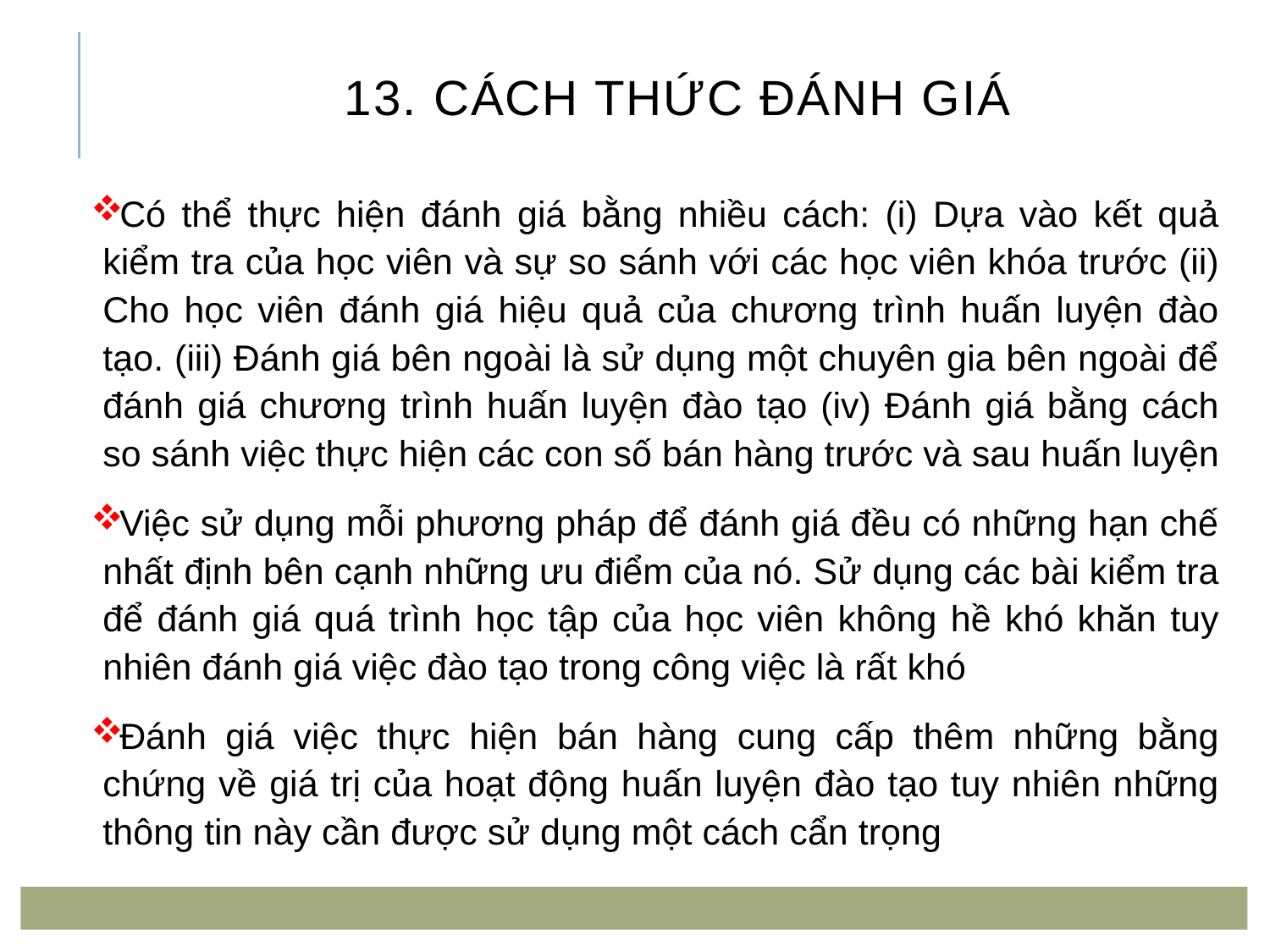

# 13. Cách thức đánh giá
Có thể thực hiện đánh giá bằng nhiều cách: (i) Dựa vào kết quả kiểm tra của học viên và sự so sánh với các học viên khóa trước (ii) Cho học viên đánh giá hiệu quả của chương trình huấn luyện đào tạo. (iii) Đánh giá bên ngoài là sử dụng một chuyên gia bên ngoài để đánh giá chương trình huấn luyện đào tạo (iv) Đánh giá bằng cách so sánh việc thực hiện các con số bán hàng trước và sau huấn luyện
Việc sử dụng mỗi phương pháp để đánh giá đều có những hạn chế nhất định bên cạnh những ưu điểm của nó. Sử dụng các bài kiểm tra để đánh giá quá trình học tập của học viên không hề khó khăn tuy nhiên đánh giá việc đào tạo trong công việc là rất khó
Đánh giá việc thực hiện bán hàng cung cấp thêm những bằng chứng về giá trị của hoạt động huấn luyện đào tạo tuy nhiên những thông tin này cần được sử dụng một cách cẩn trọng